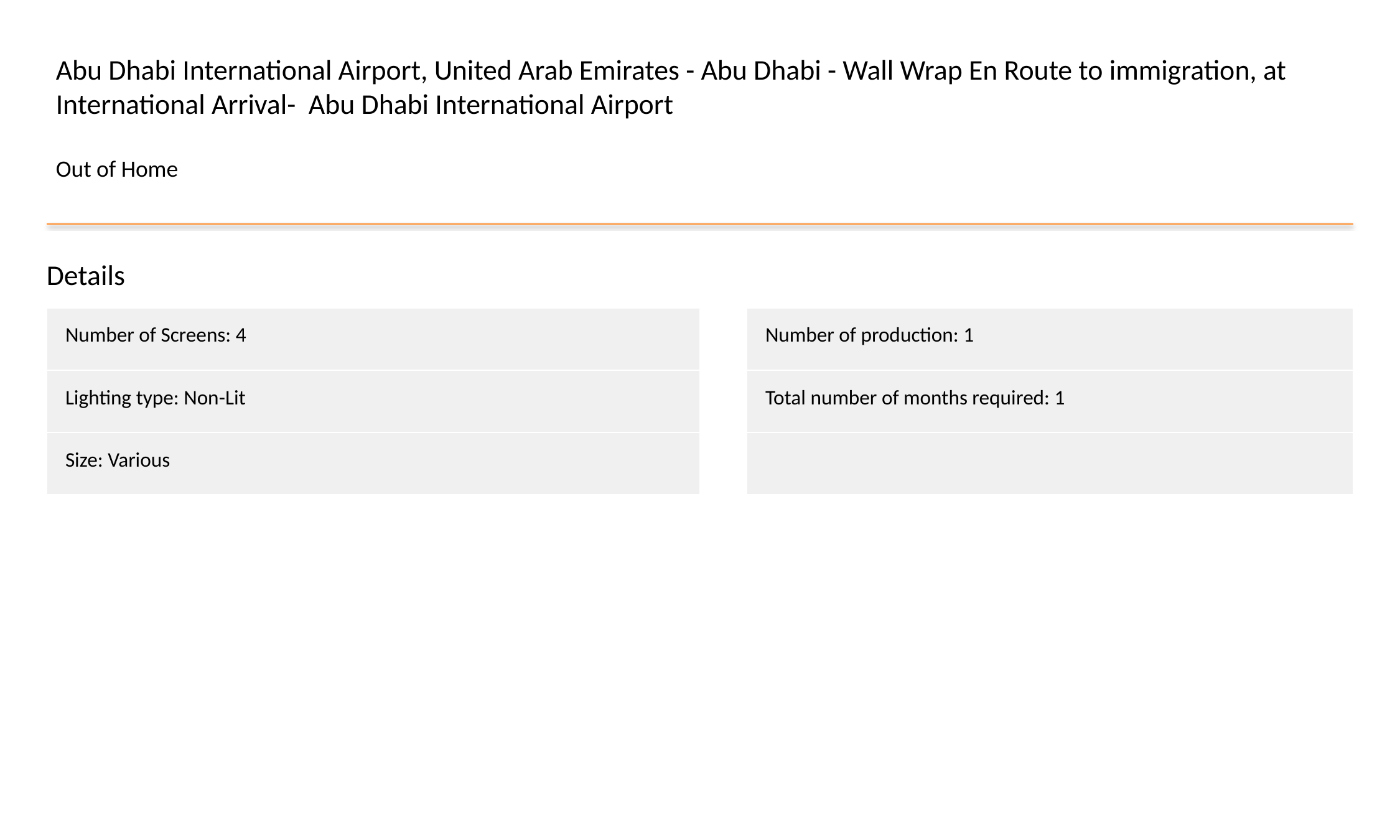

Abu Dhabi International Airport, United Arab Emirates - Abu Dhabi - Wall Wrap En Route to immigration, at International Arrival-  Abu Dhabi International Airport

Out of Home

Details
| Number of Screens: 4 |
| --- |
| Lighting type: Non-Lit |
| Size: Various |
| Number of production: 1 |
| --- |
| Total number of months required: 1 |
|  |
#